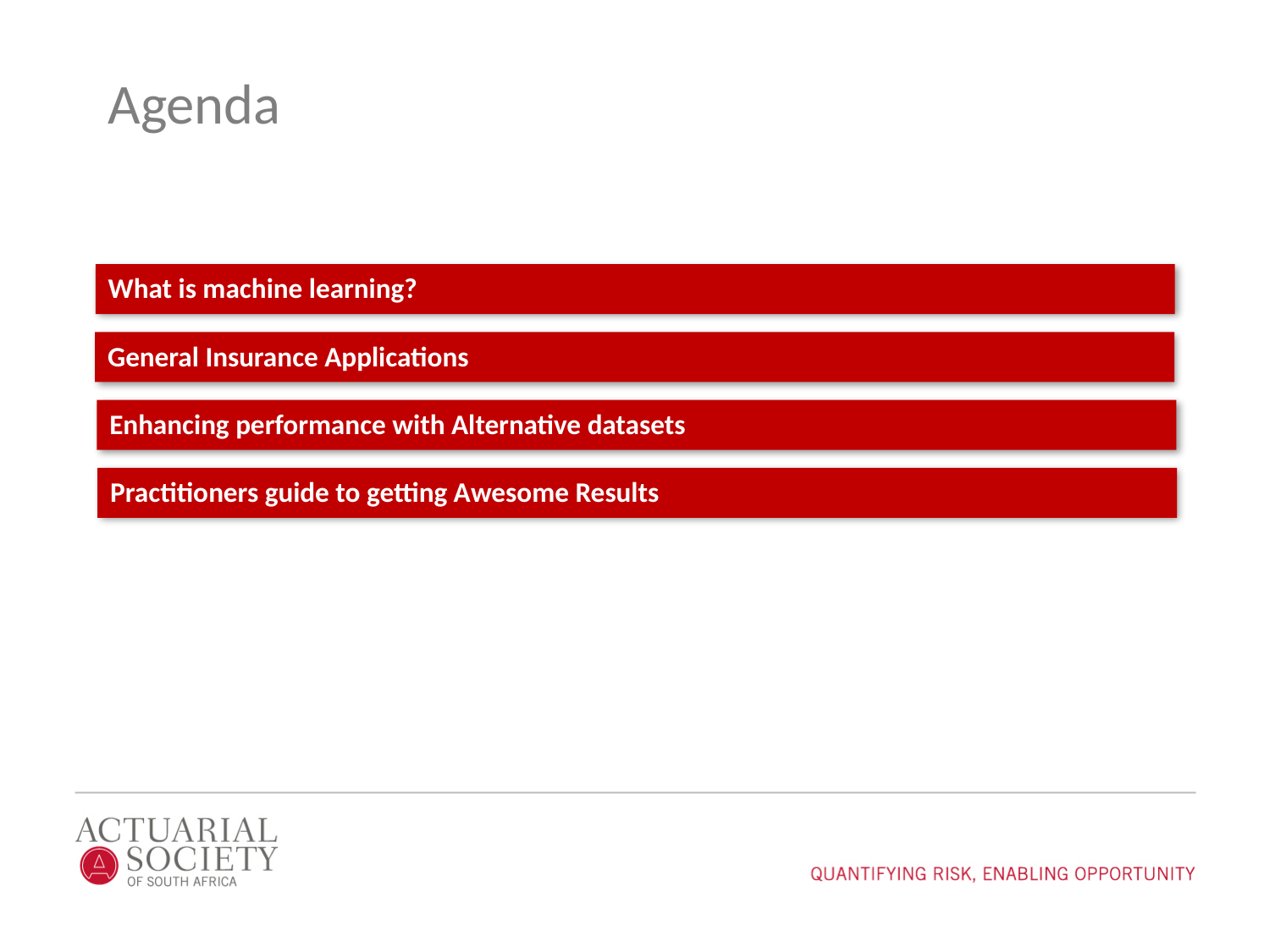

# Agenda
What is machine learning?

General Insurance Applications

Enhancing performance with Alternative datasets
Practitioners guide to getting Awesome Results